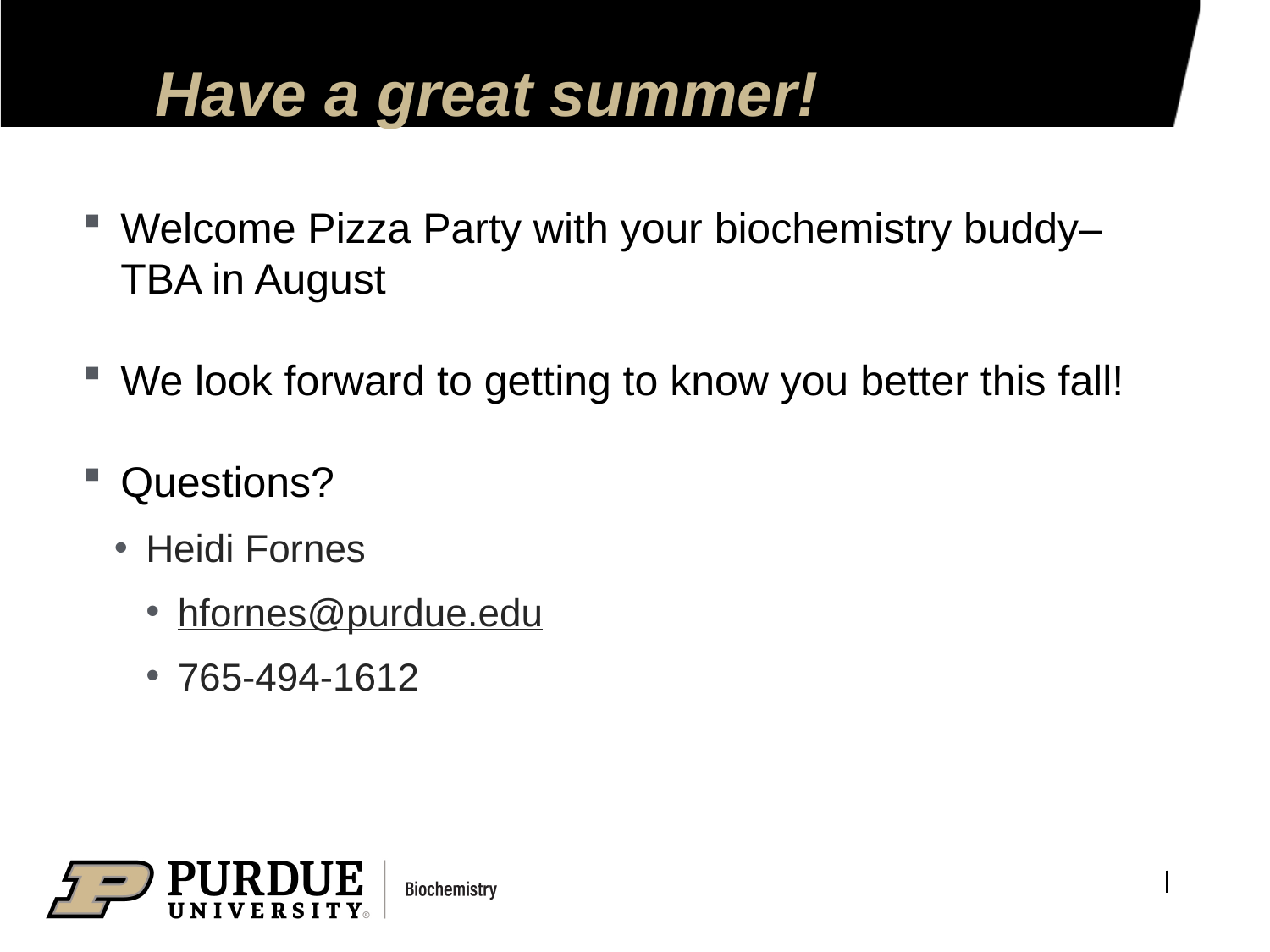

# Have a great summer!
Welcome Pizza Party with your biochemistry buddy– TBA in August

We look forward to getting to know you better this fall!

Questions?
Heidi Fornes
hfornes@purdue.edu
765-494-1612